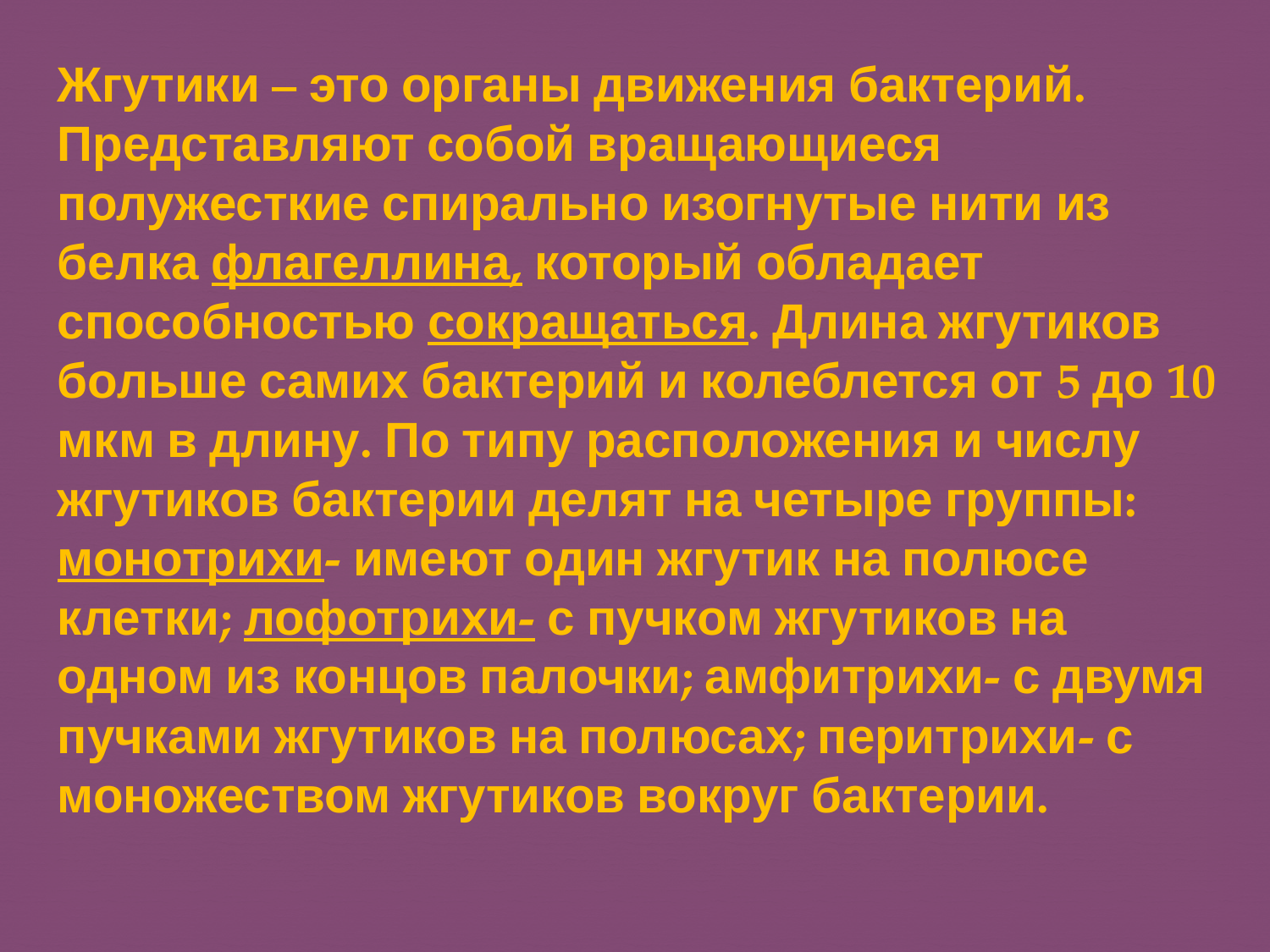

Жгутики – это органы движения бактерий. Представляют собой вращающиеся полужесткие спирально изогнутые нити из белка флагеллина, который обладает способностью сокращаться. Длина жгутиков больше самих бактерий и колеблется от 5 до 10 мкм в длину. По типу расположения и числу жгутиков бактерии делят на четыре группы: монотрихи- имеют один жгутик на полюсе клетки; лофотрихи- с пучком жгутиков на одном из концов палочки; амфитрихи- с двумя пучками жгутиков на полюсах; перитрихи- с моножеством жгутиков вокруг бактерии.